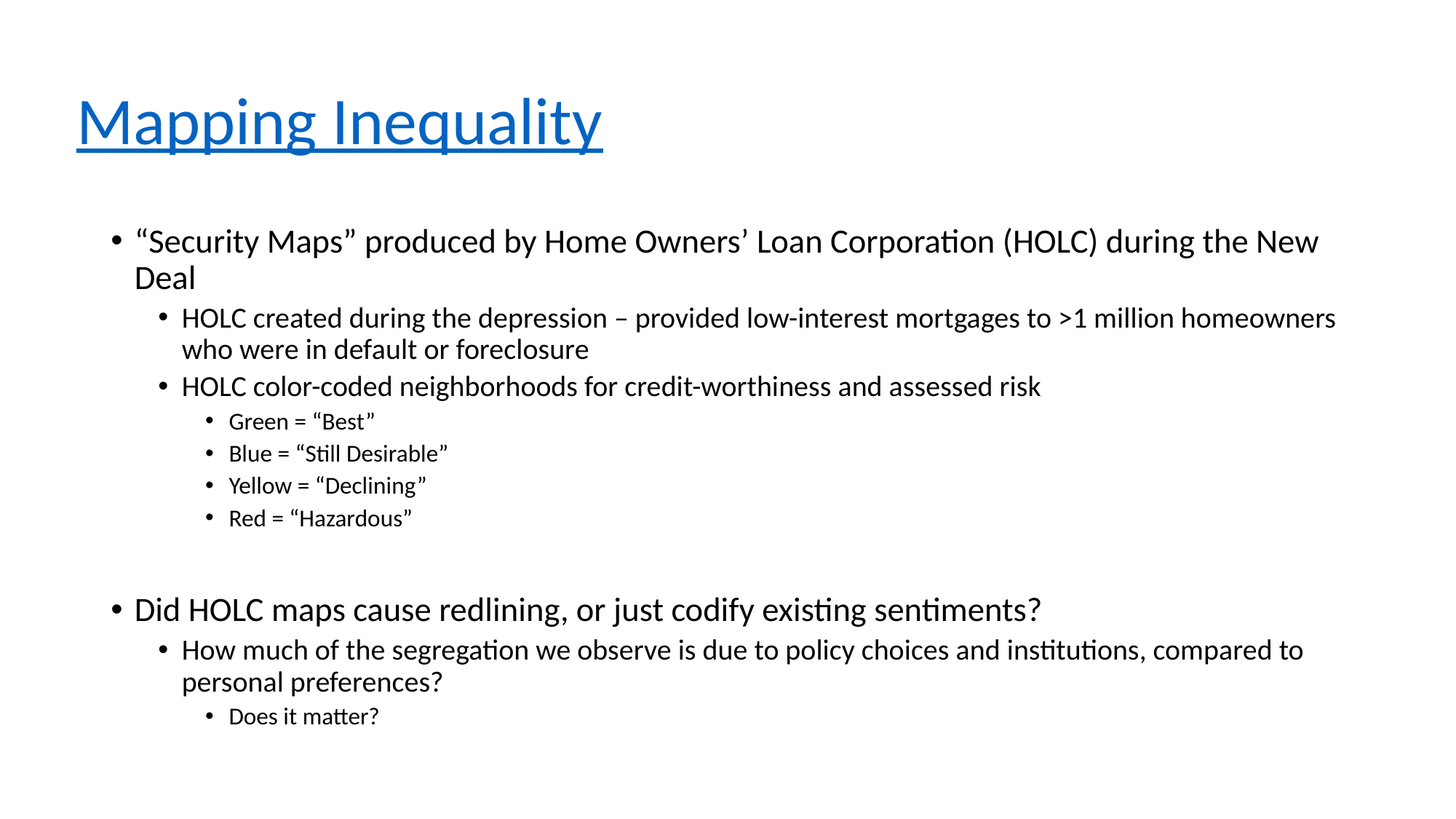

# Mapping Inequality
“Security Maps” produced by Home Owners’ Loan Corporation (HOLC) during the New Deal
HOLC created during the depression – provided low-interest mortgages to >1 million homeowners who were in default or foreclosure
HOLC color-coded neighborhoods for credit-worthiness and assessed risk
Green = “Best”
Blue = “Still Desirable”
Yellow = “Declining”
Red = “Hazardous”

Did HOLC maps cause redlining, or just codify existing sentiments?
How much of the segregation we observe is due to policy choices and institutions, compared to personal preferences?
Does it matter?